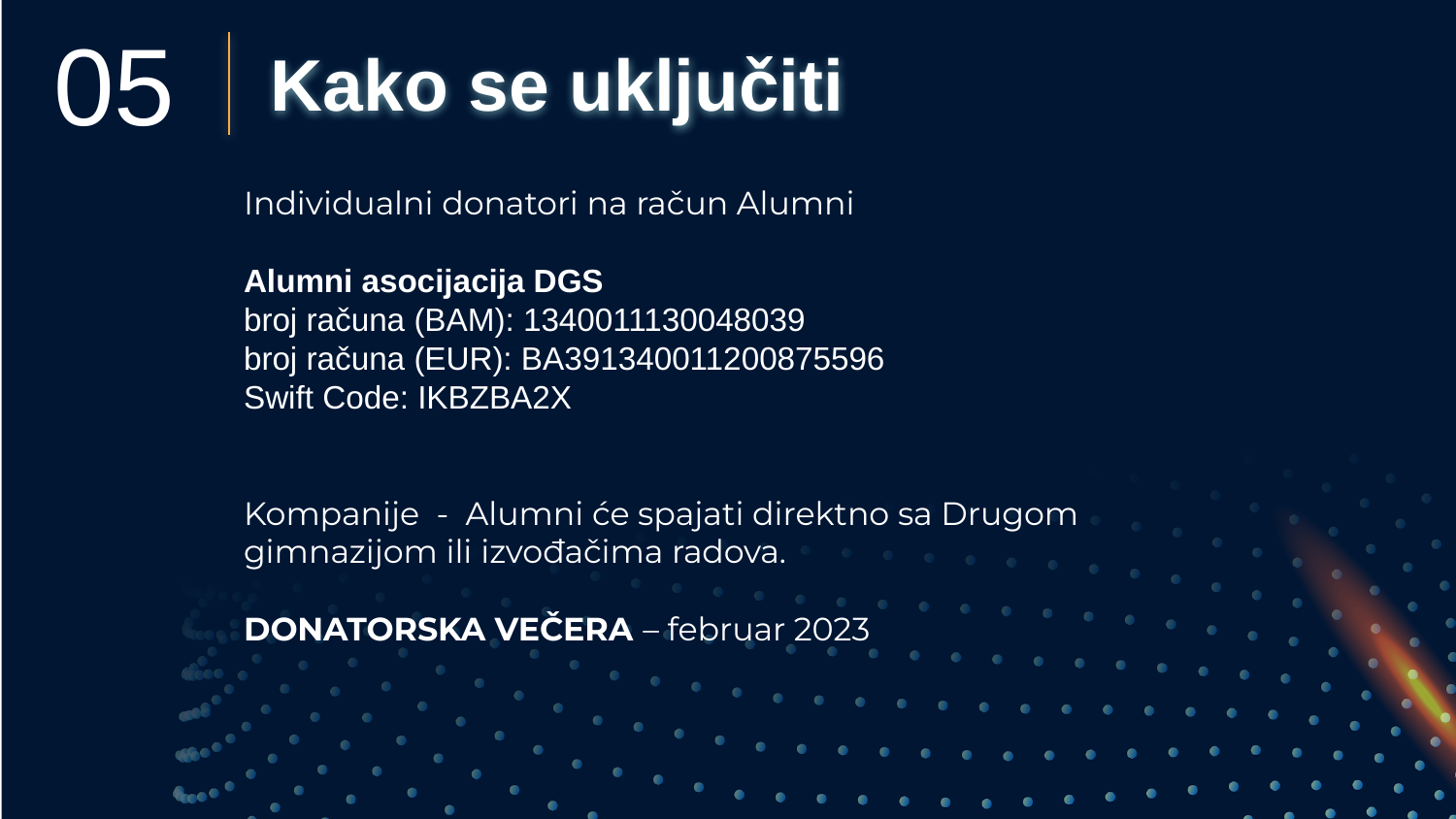

Kako se uključiti
05
# Individualni donatori na račun Alumni Alumni asocijacija DGS broj računa (BAM): 1340011130048039 broj računa (EUR): BA391340011200875596 Swift Code: IKBZBA2X Kompanije  -  Alumni će spajati direktno sa Drugom gimnazijom ili izvođačima radova. DONATORSKA VEČERA – februar 2023